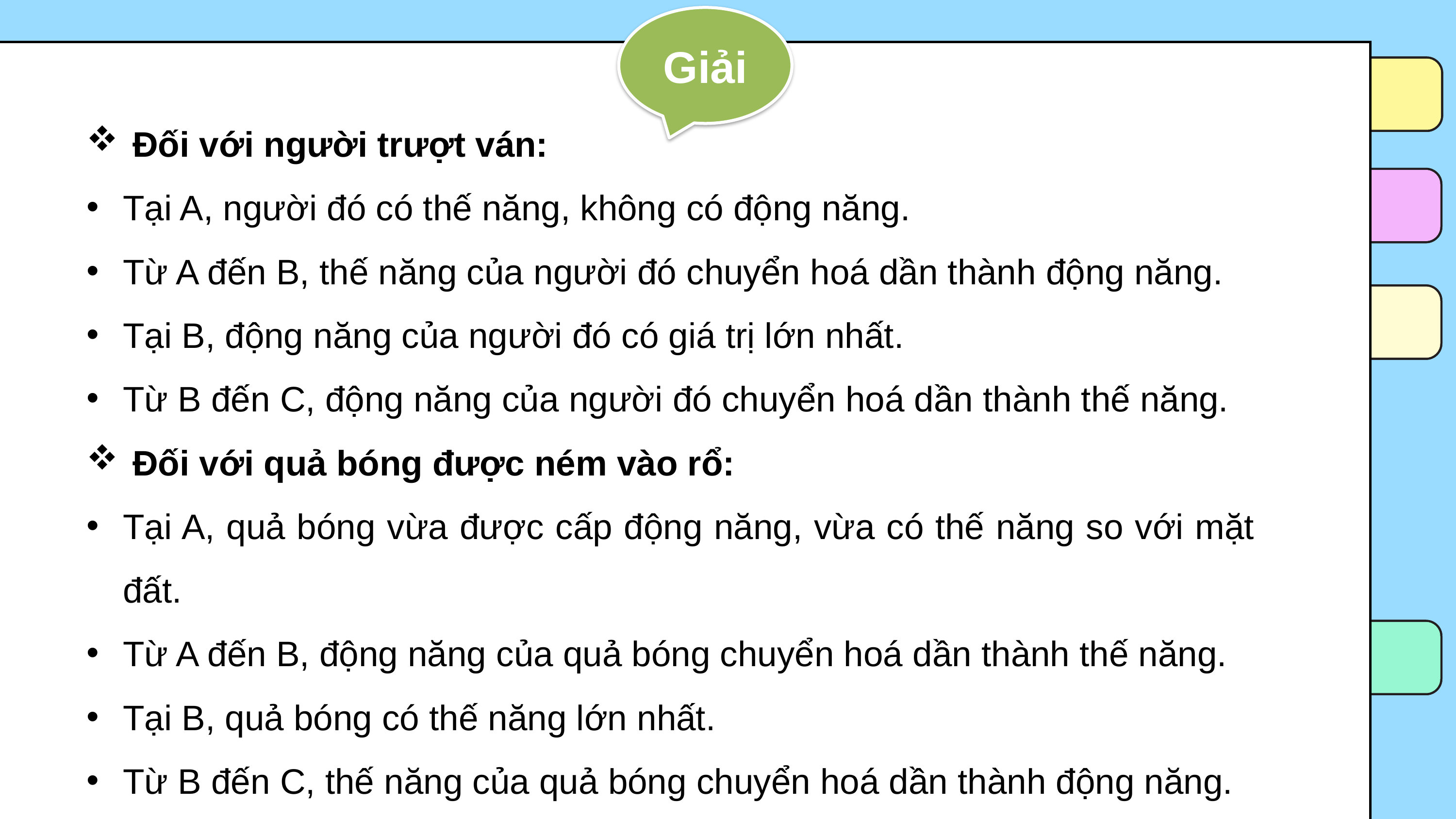

Giải

 Đối với người trượt ván:
Tại A, người đó có thế năng, không có động năng.
Từ A đến B, thế năng của người đó chuyển hoá dần thành động năng.
Tại B, động năng của người đó có giá trị lớn nhất.
Từ B đến C, động năng của người đó chuyển hoá dần thành thế năng.
 Đối với quả bóng được ném vào rổ:
Tại A, quả bóng vừa được cấp động năng, vừa có thế năng so với mặt đất.
Từ A đến B, động năng của quả bóng chuyển hoá dần thành thế năng.
Tại B, quả bóng có thế năng lớn nhất.
Từ B đến C, thế năng của quả bóng chuyển hoá dần thành động năng.